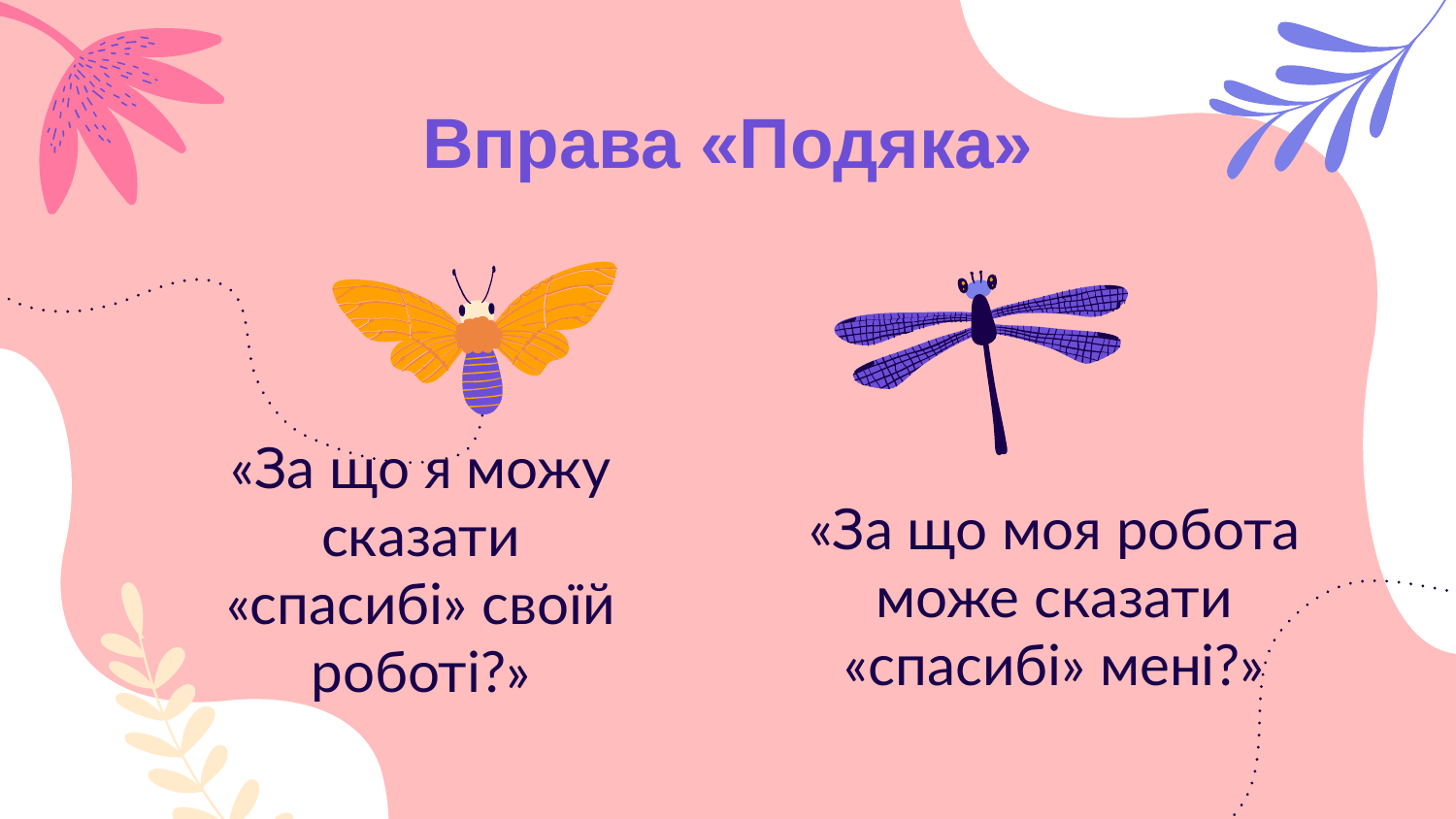

Вправа «Подяка»

«За що я можу сказати «спасибі» своїй роботі?»
«За що моя робота може сказати «спасибі» мені?»